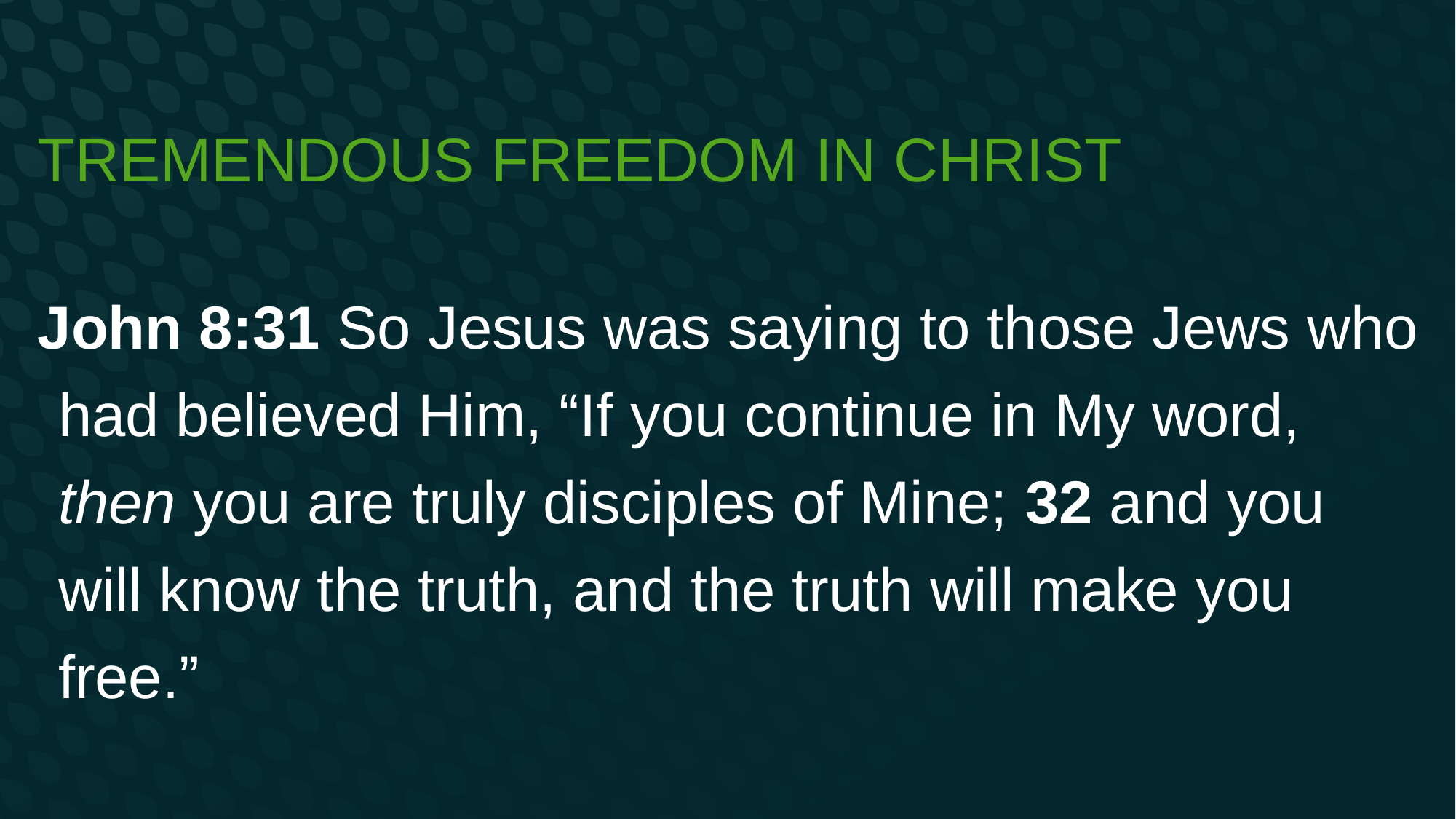

# Tremendous Freedom in Christ
John 8:31 So Jesus was saying to those Jews who had believed Him, “If you continue in My word, then you are truly disciples of Mine; 32 and you will know the truth, and the truth will make you free.”